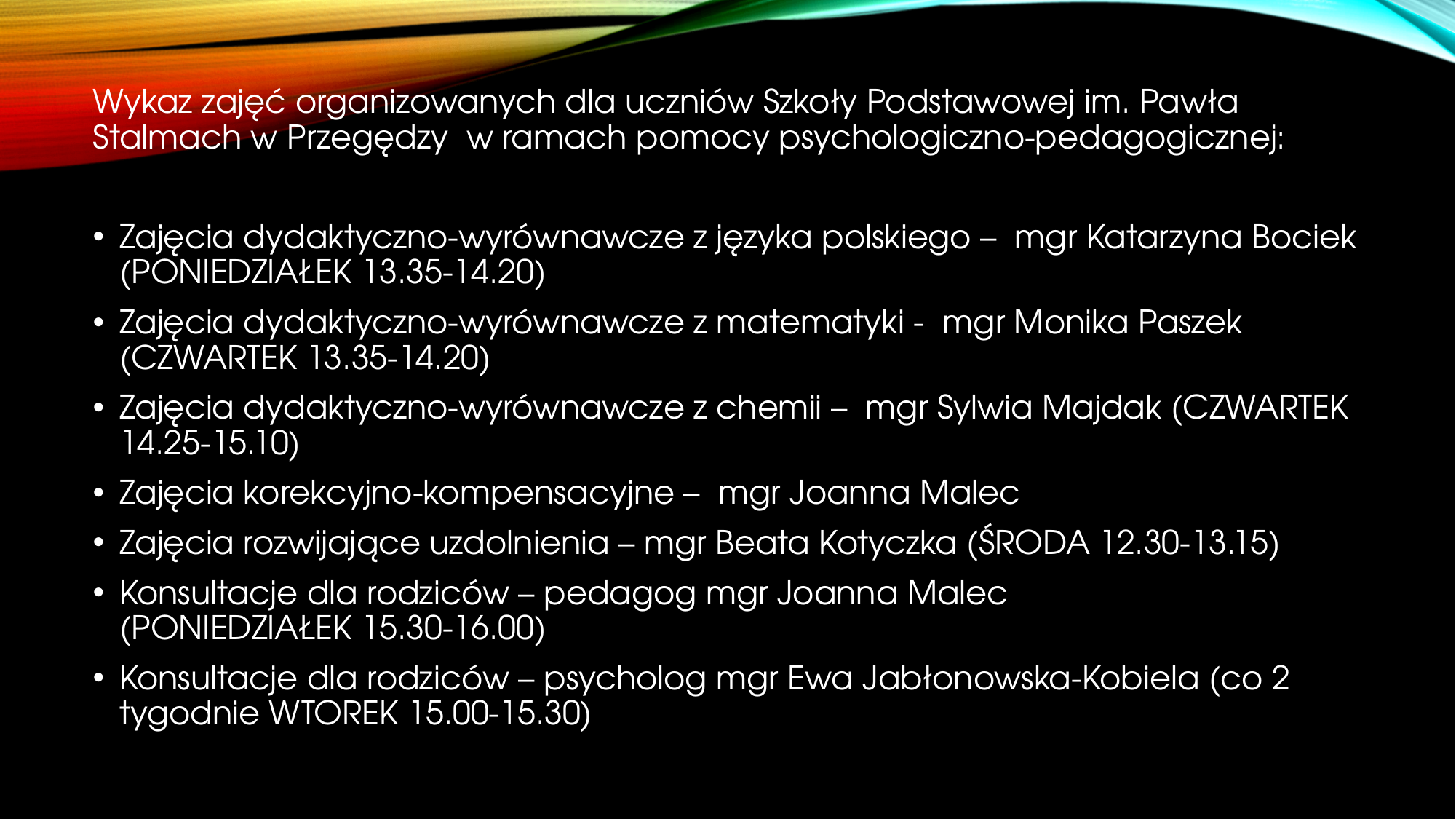

Wykaz zajęć organizowanych dla uczniów Szkoły Podstawowej im. Pawła Stalmach w Przegędzy  w ramach pomocy psychologiczno-pedagogicznej:

Zajęcia dydaktyczno-wyrównawcze z języka polskiego –  mgr Katarzyna Bociek (PONIEDZIAŁEK 13.35-14.20)
Zajęcia dydaktyczno-wyrównawcze z matematyki -  mgr Monika Paszek (CZWARTEK 13.35-14.20)
Zajęcia dydaktyczno-wyrównawcze z chemii –  mgr Sylwia Majdak (CZWARTEK 14.25-15.10)
Zajęcia korekcyjno-kompensacyjne –  mgr Joanna Malec
Zajęcia rozwijające uzdolnienia – mgr Beata Kotyczka (ŚRODA 12.30-13.15)
Konsultacje dla rodziców – pedagog mgr Joanna Malec
(PONIEDZIAŁEK 15.30-16.00)
Konsultacje dla rodziców – psycholog mgr Ewa Jabłonowska-Kobiela (co 2 tygodnie WTOREK 15.00-15.30)